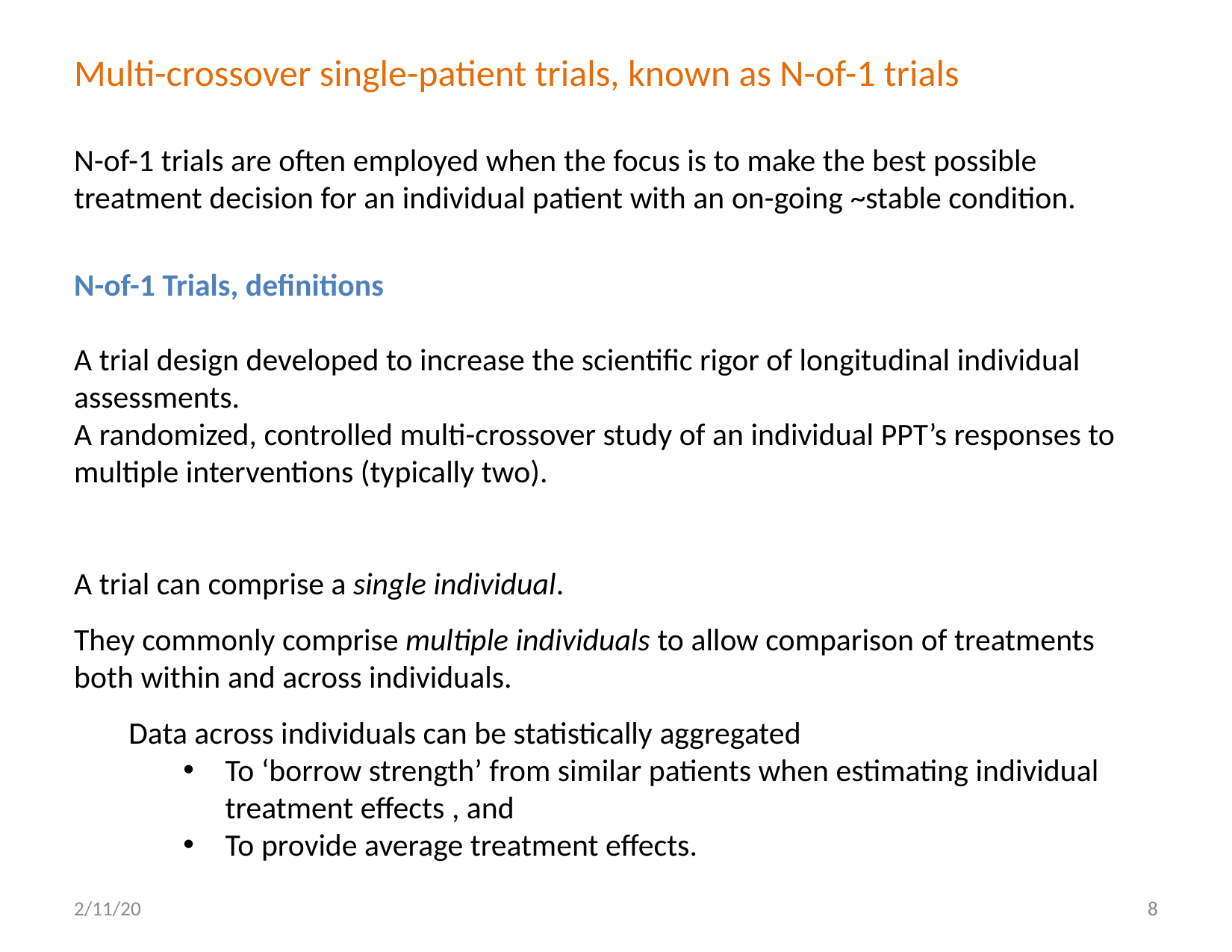

# Multi-crossover single-patient trials, known as N-of-1 trials
N-of-1 trials are often employed when the focus is to make the best possible treatment decision for an individual patient with an on-going ~stable condition.

N-of-1 Trials, definitions

A trial design developed to increase the scientific rigor of longitudinal individual assessments.
A randomized, controlled multi-crossover study of an individual PPT’s responses to multiple interventions (typically two).

A trial can comprise a single individual.

They commonly comprise multiple individuals to allow comparison of treatments both within and across individuals.

Data across individuals can be statistically aggregated
To ‘borrow strength’ from similar patients when estimating individual treatment effects , and
To provide average treatment effects.

Applications

A trial design developed to increase the scientific rigor of longitudinal individual

2/11/20
8